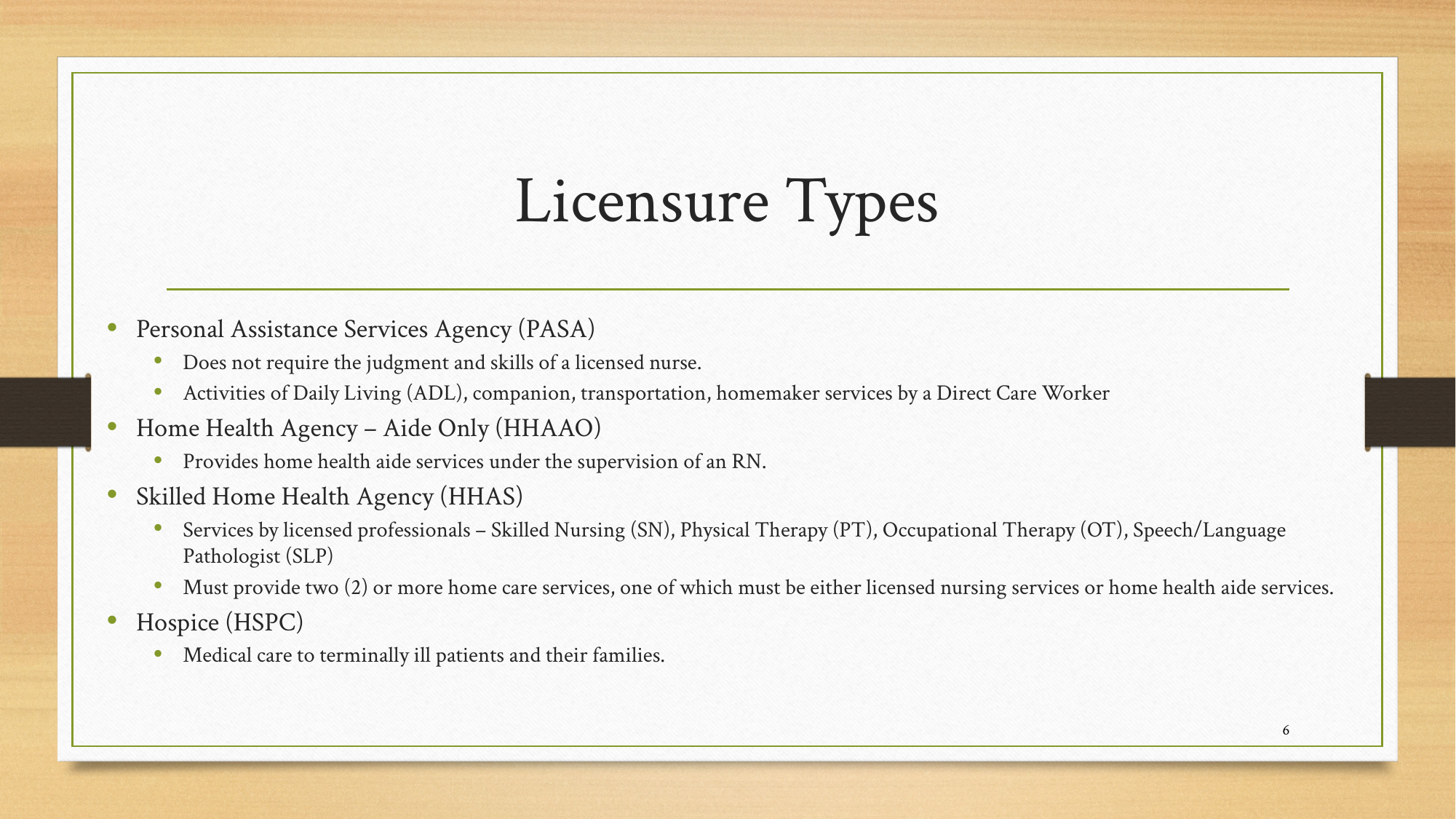

# Licensure Types
Personal Assistance Services Agency (PASA)
Does not require the judgment and skills of a licensed nurse.
Activities of Daily Living (ADL), companion, transportation, homemaker services by a Direct Care Worker
Home Health Agency – Aide Only (HHAAO)
Provides home health aide services under the supervision of an RN.
Skilled Home Health Agency (HHAS)
Services by licensed professionals – Skilled Nursing (SN), Physical Therapy (PT), Occupational Therapy (OT), Speech/Language Pathologist (SLP)
Must provide two (2) or more home care services, one of which must be either licensed nursing services or home health aide services.
Hospice (HSPC)
Medical care to terminally ill patients and their families.

6